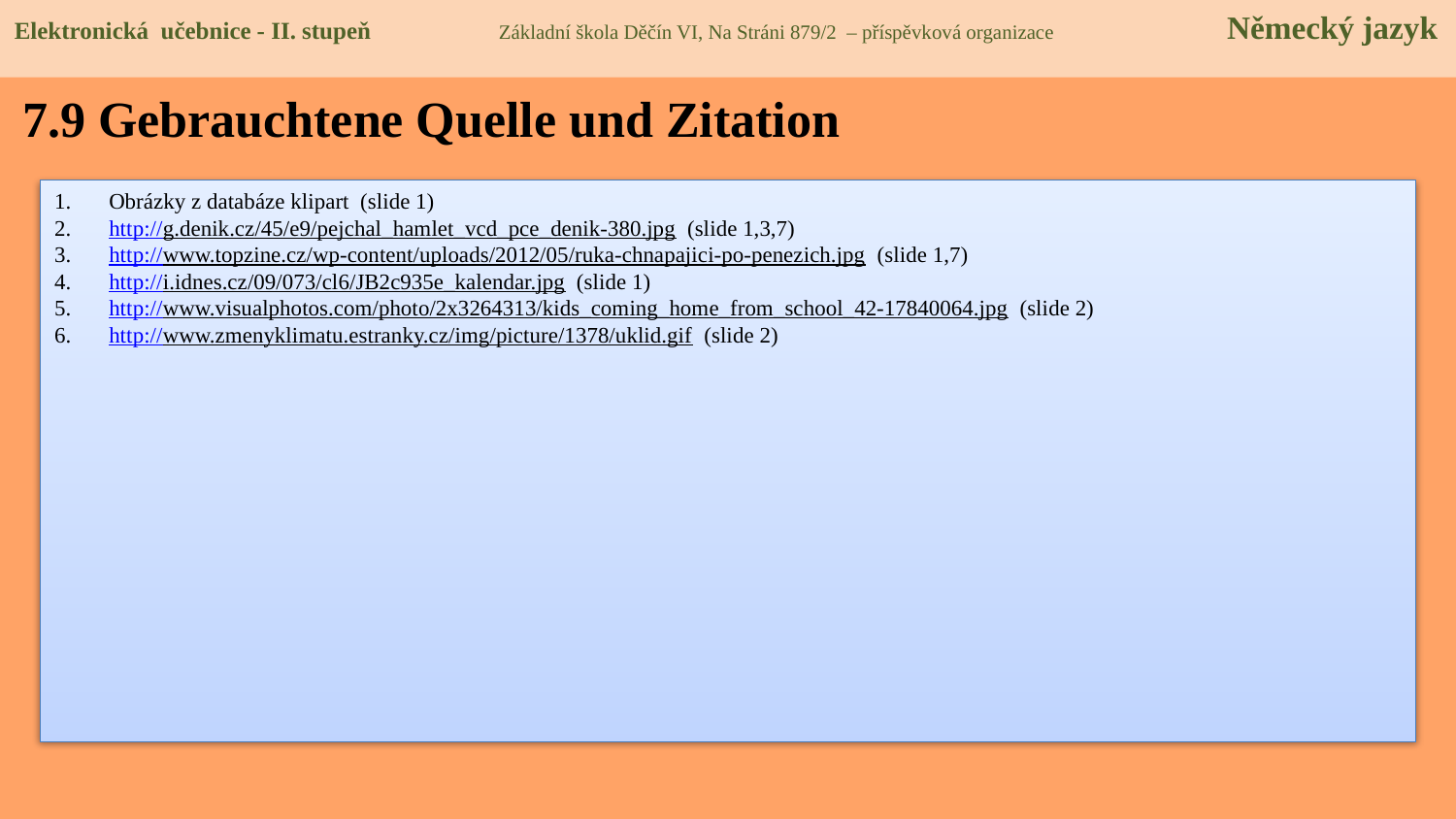

Elektronická  učebnice - II. stupeň                     Základní škola Děčín VI, Na Stráni 879/2  – příspěvková organizace                                  Německý jazyk

7.9 Gebrauchtene Quelle und Zitation
Obrázky z databáze klipart  (slide 1)
http://g.denik.cz/45/e9/pejchal_hamlet_vcd_pce_denik-380.jpg  (slide 1,3,7)
http://www.topzine.cz/wp-content/uploads/2012/05/ruka-chnapajici-po-penezich.jpg  (slide 1,7)
http://i.idnes.cz/09/073/cl6/JB2c935e_kalendar.jpg  (slide 1)
http://www.visualphotos.com/photo/2x3264313/kids_coming_home_from_school_42-17840064.jpg  (slide 2)
http://www.zmenyklimatu.estranky.cz/img/picture/1378/uklid.gif  (slide 2)